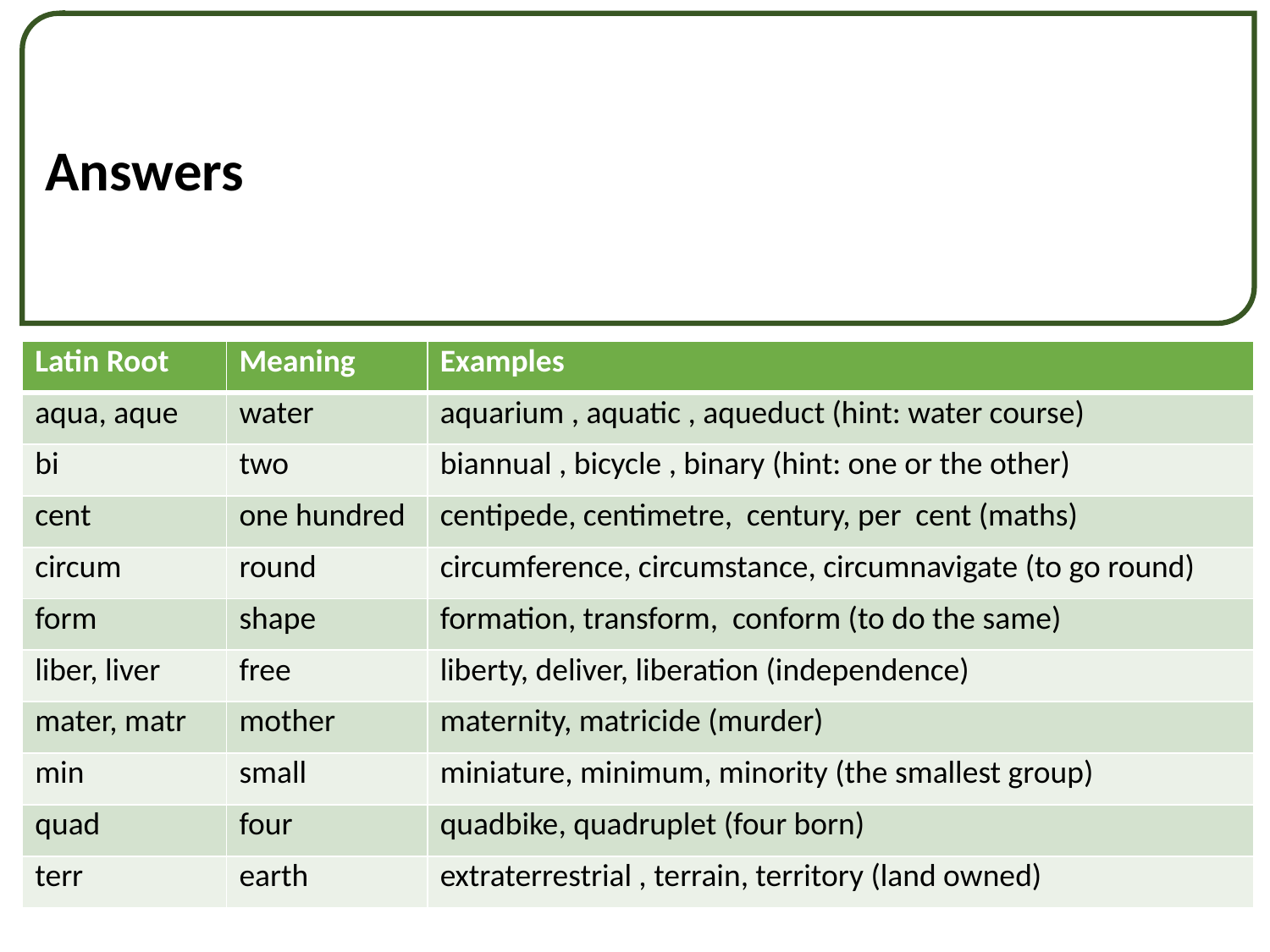

Answers
| Latin Root | Meaning | Examples |
| --- | --- | --- |
| aqua, aque | water | aquarium , aquatic , aqueduct (hint: water course) |
| bi | two | biannual , bicycle , binary (hint: one or the other) |
| cent | one hundred | centipede, centimetre, century, per cent (maths) |
| circum | round | circumference, circumstance, circumnavigate (to go round) |
| form | shape | formation, transform, conform (to do the same) |
| liber, liver | free | liberty, deliver, liberation (independence) |
| mater, matr | mother | maternity, matricide (murder) |
| min | small | miniature, minimum, minority (the smallest group) |
| quad | four | quadbike, quadruplet (four born) |
| terr | earth | extraterrestrial , terrain, territory (land owned) |